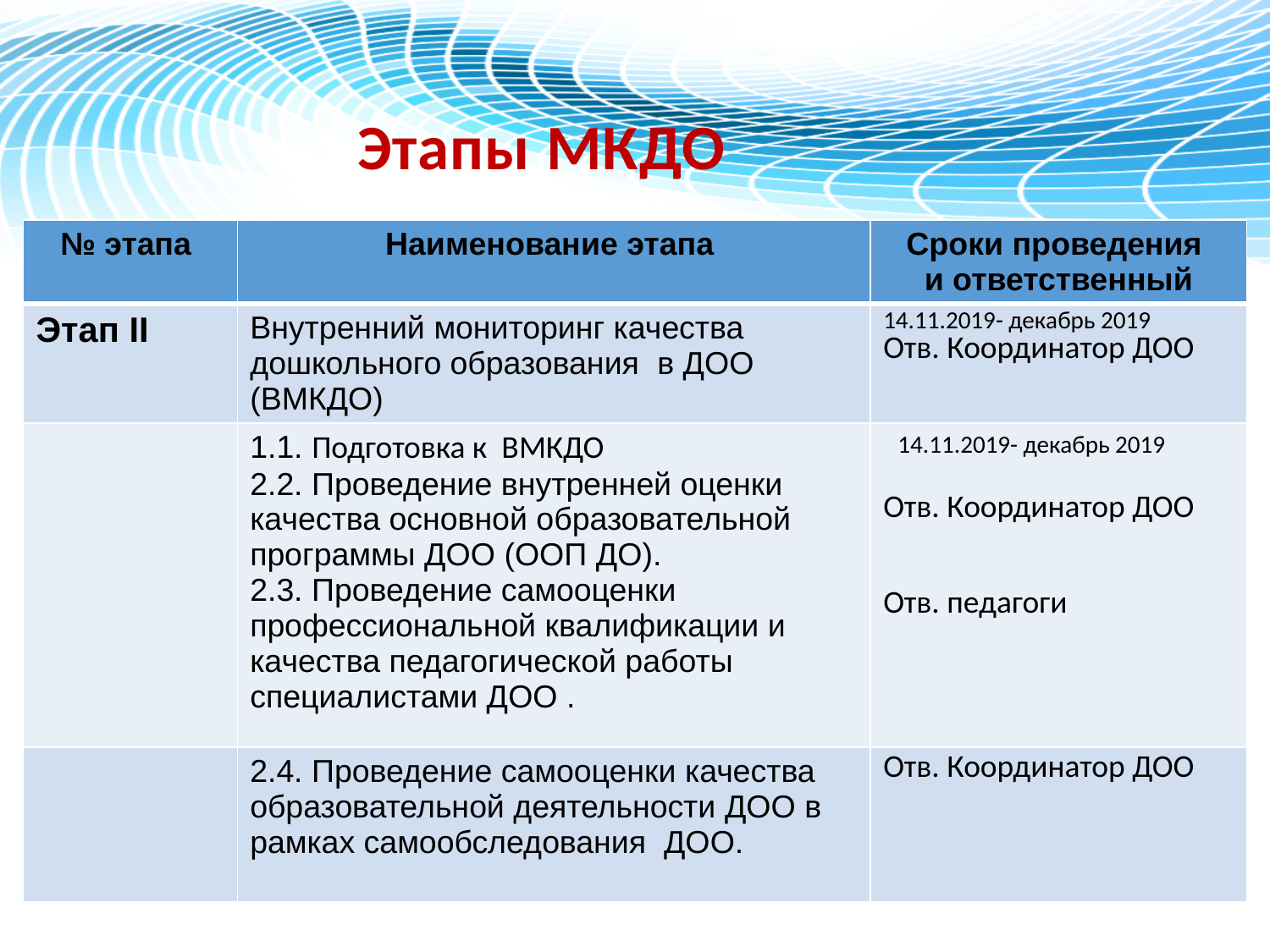

#
Этапы МКДО
| № этапа | Наименование этапа | Сроки проведения и ответственный |
| --- | --- | --- |
| Этап II | Внутренний мониторинг качества дошкольного образования в ДОО (ВМКДО) | 14.11.2019- декабрь 2019 Отв. Координатор ДОО |
|  | 1.1. Подготовка к ВМКДО 2.2. Проведение внутренней оценки качества основной образовательной программы ДОО (ООП ДО). 2.3. Проведение самооценки профессиональной квалификации и качества педагогической работы специалистами ДОО . | 14.11.2019- декабрь 2019 Отв. Координатор ДОО Отв. педагоги |
|  | 2.4. Проведение самооценки качества образовательной деятельности ДОО в рамках самообследования ДОО. | Отв. Координатор ДОО |